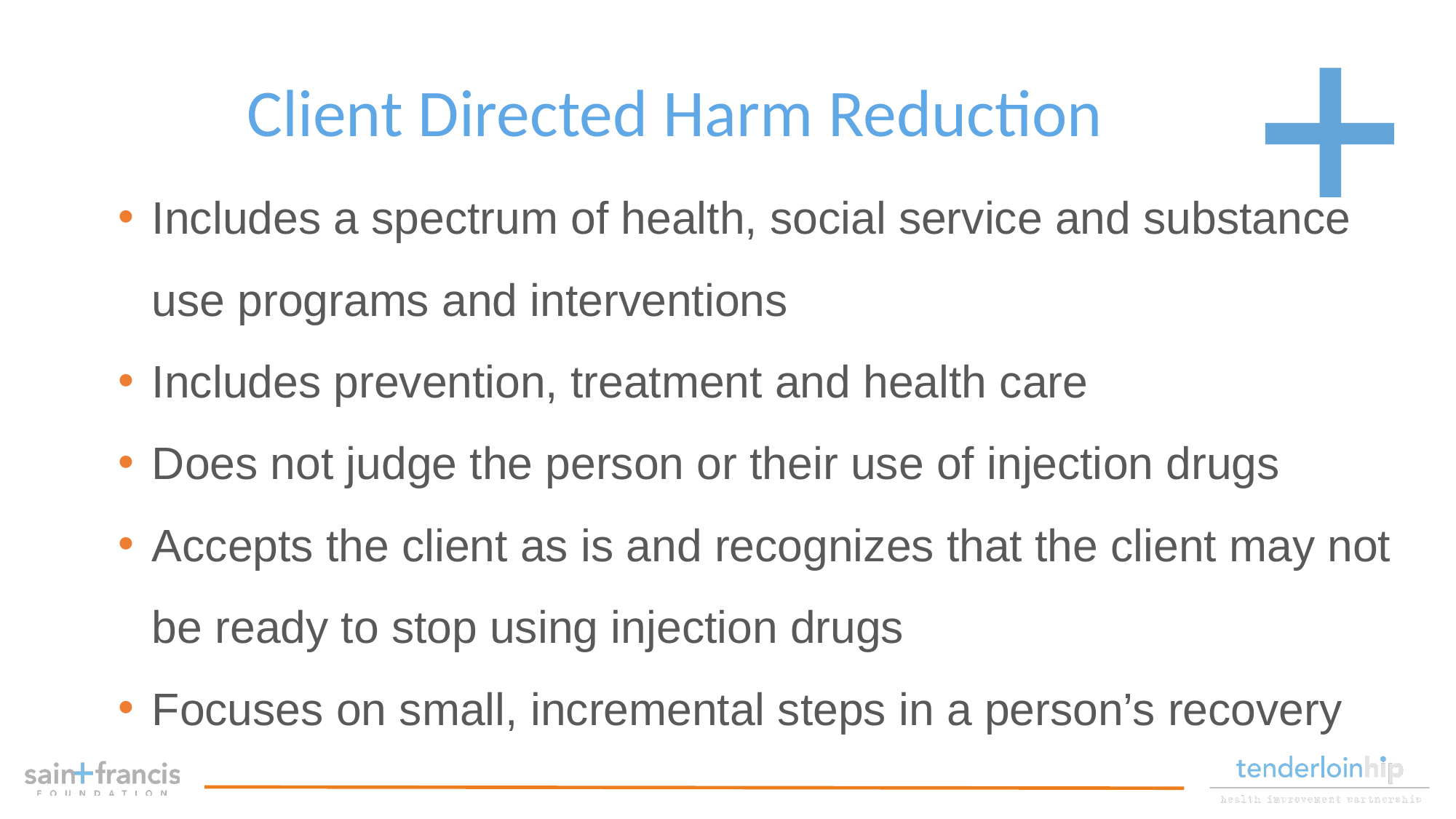

Client Directed Harm Reduction
Includes a spectrum of health, social service and substance use programs and interventions
Includes prevention, treatment and health care
Does not judge the person or their use of injection drugs
Accepts the client as is and recognizes that the client may not be ready to stop using injection drugs
Focuses on small, incremental steps in a person’s recovery